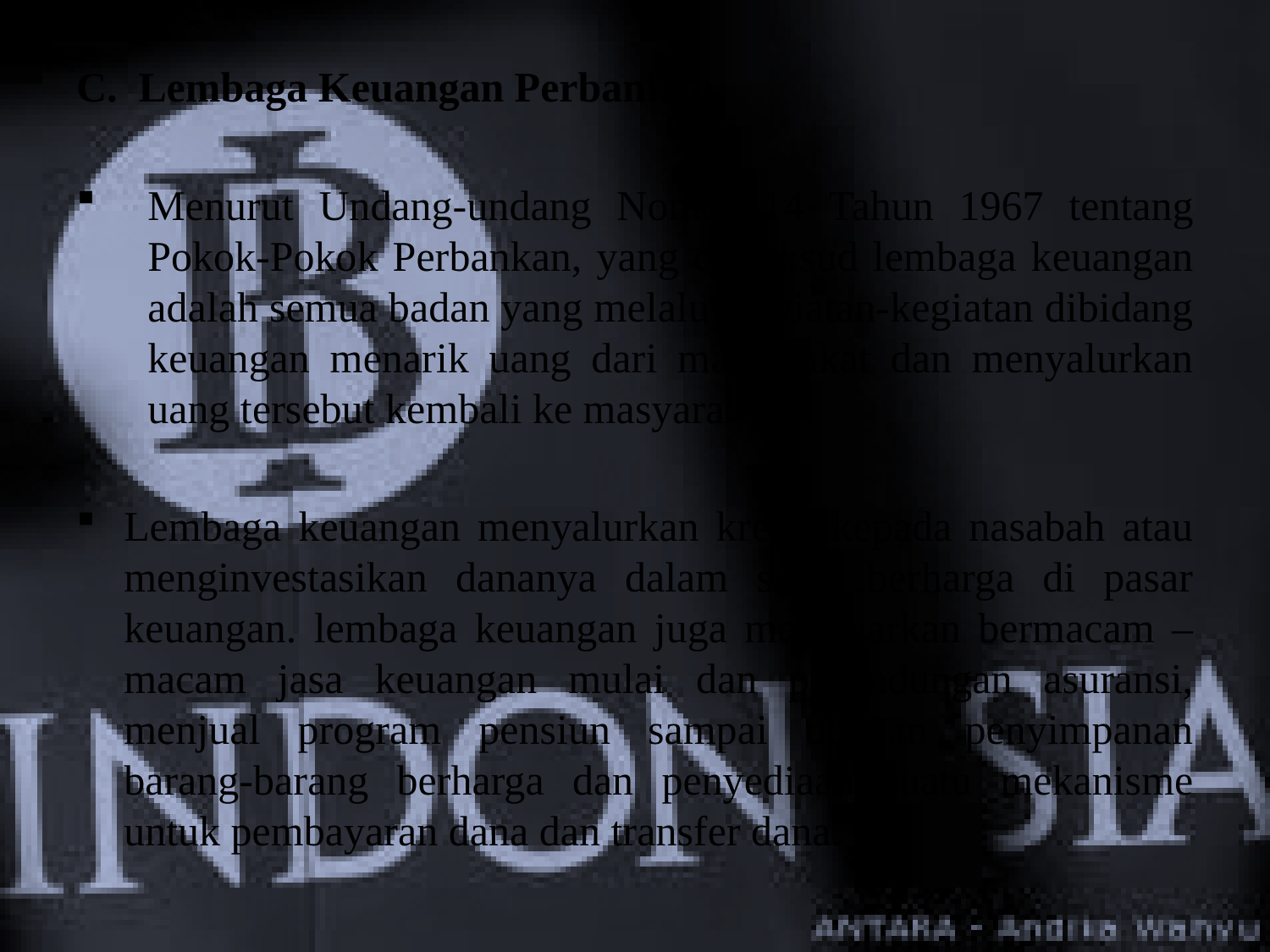

C.  Lembaga Keuangan Perbankan

Menurut Undang-undang Nomor 14 Tahun 1967 tentang Pokok-Pokok Perbankan, yang dimaksud lembaga keuangan adalah semua badan yang melalui kegiatan-kegiatan dibidang keuangan menarik uang dari masyarakat dan menyalurkan uang tersebut kembali ke masyarakat.

Lembaga keuangan menyalurkan kredit kepada nasabah atau menginvestasikan dananya dalam surat berharga di pasar keuangan. lembaga keuangan juga menawarkan bermacam – macam jasa keuangan mulai dan perlindungan asuransi, menjual program pensiun sampai dengan penyimpanan barang-barang berharga dan penyediaan suatu mekanisme untuk pembayaran dana dan transfer dana.